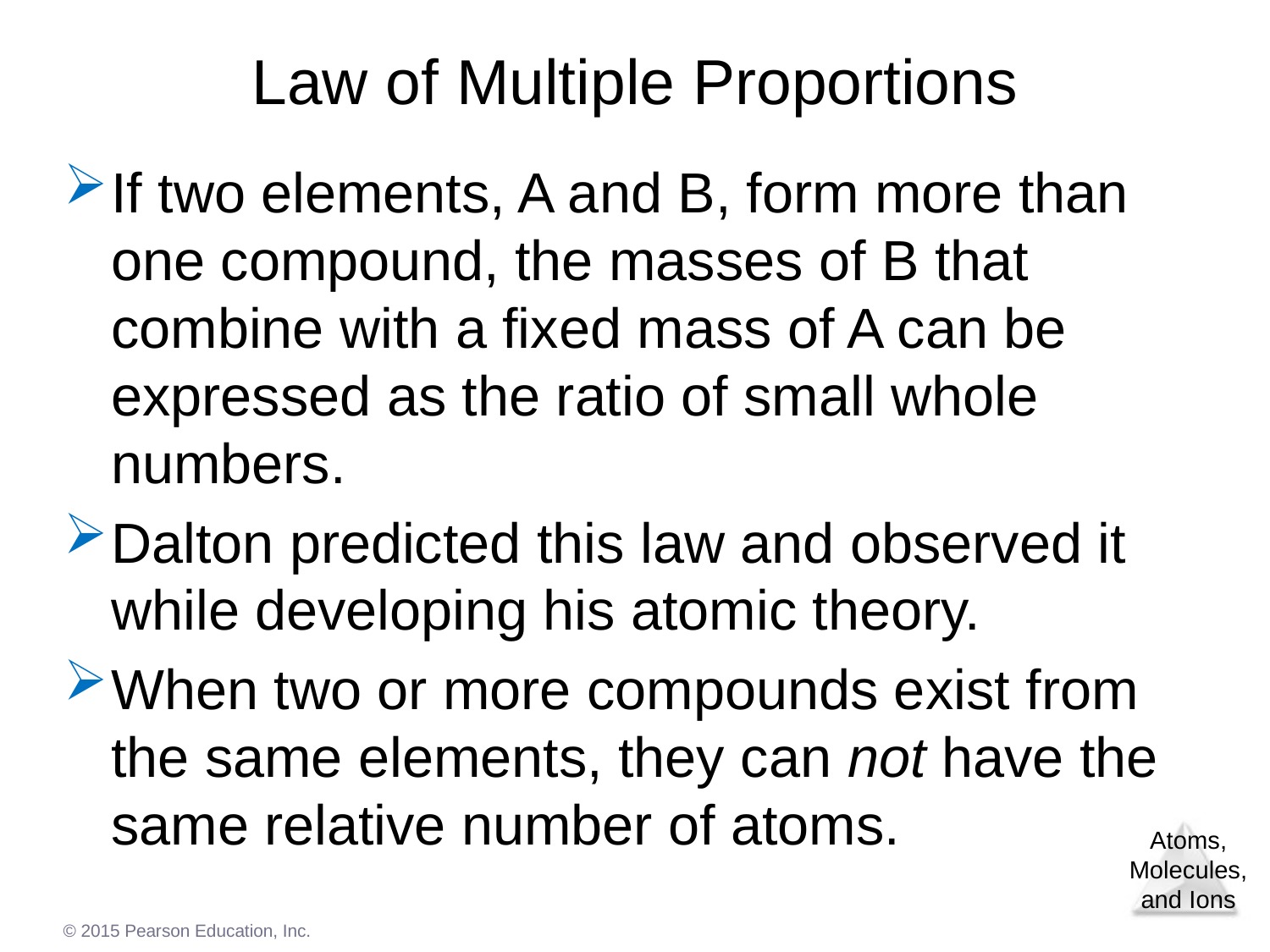

# Law of Multiple Proportions
If two elements, A and B, form more than one compound, the masses of B that combine with a fixed mass of A can be expressed as the ratio of small whole numbers.
Dalton predicted this law and observed it while developing his atomic theory.
When two or more compounds exist from the same elements, they can not have the same relative number of atoms.